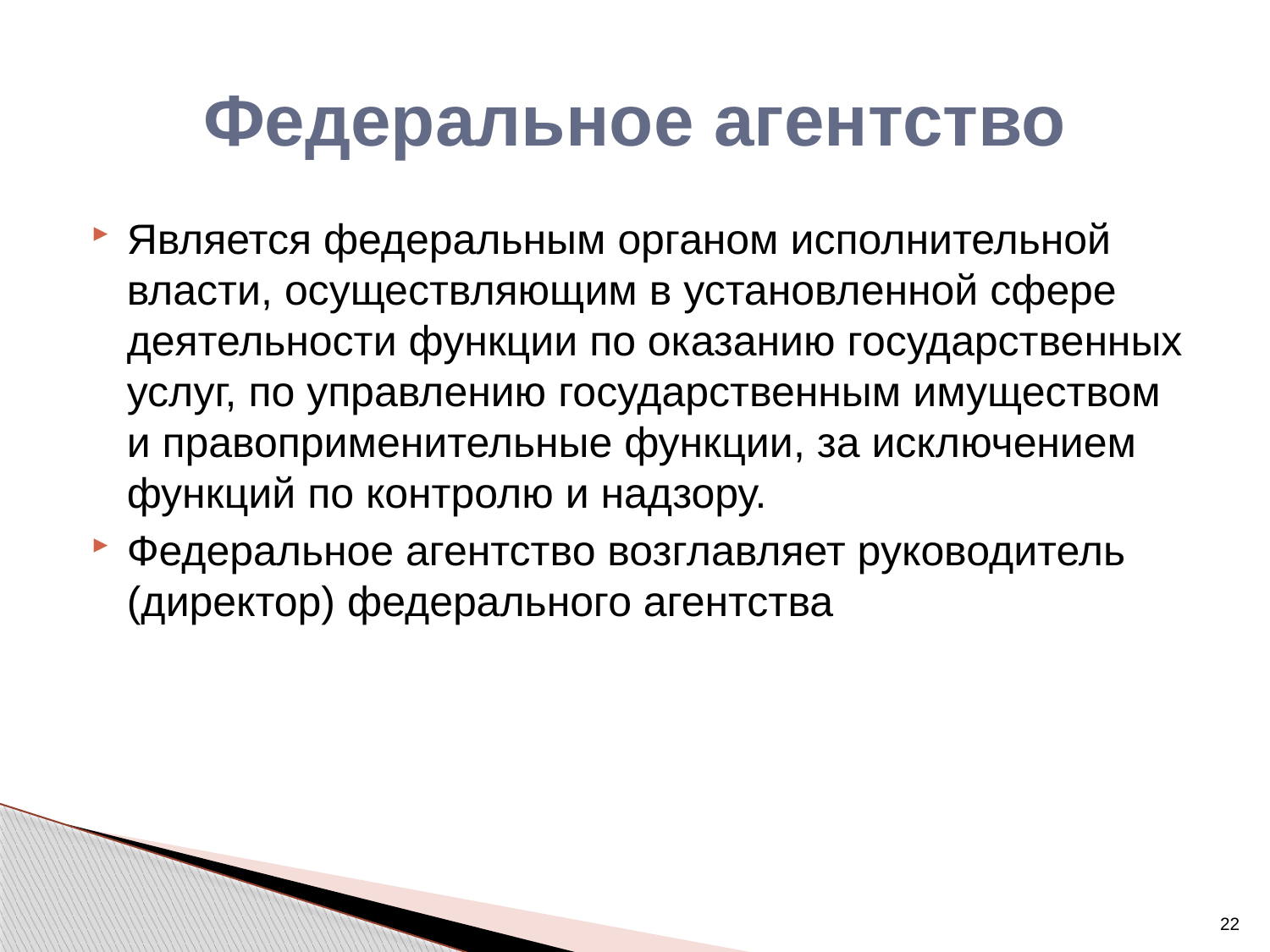

# Федеральное агентство
Является федеральным органом исполнительной власти, осуществляющим в установленной сфере деятельности функции по оказанию государственных услуг, по управлению государственным имуществом и правоприменительные функции, за исключением функций по контролю и надзору.
Федеральное агентство возглавляет руководитель (директор) федерального агентства
22